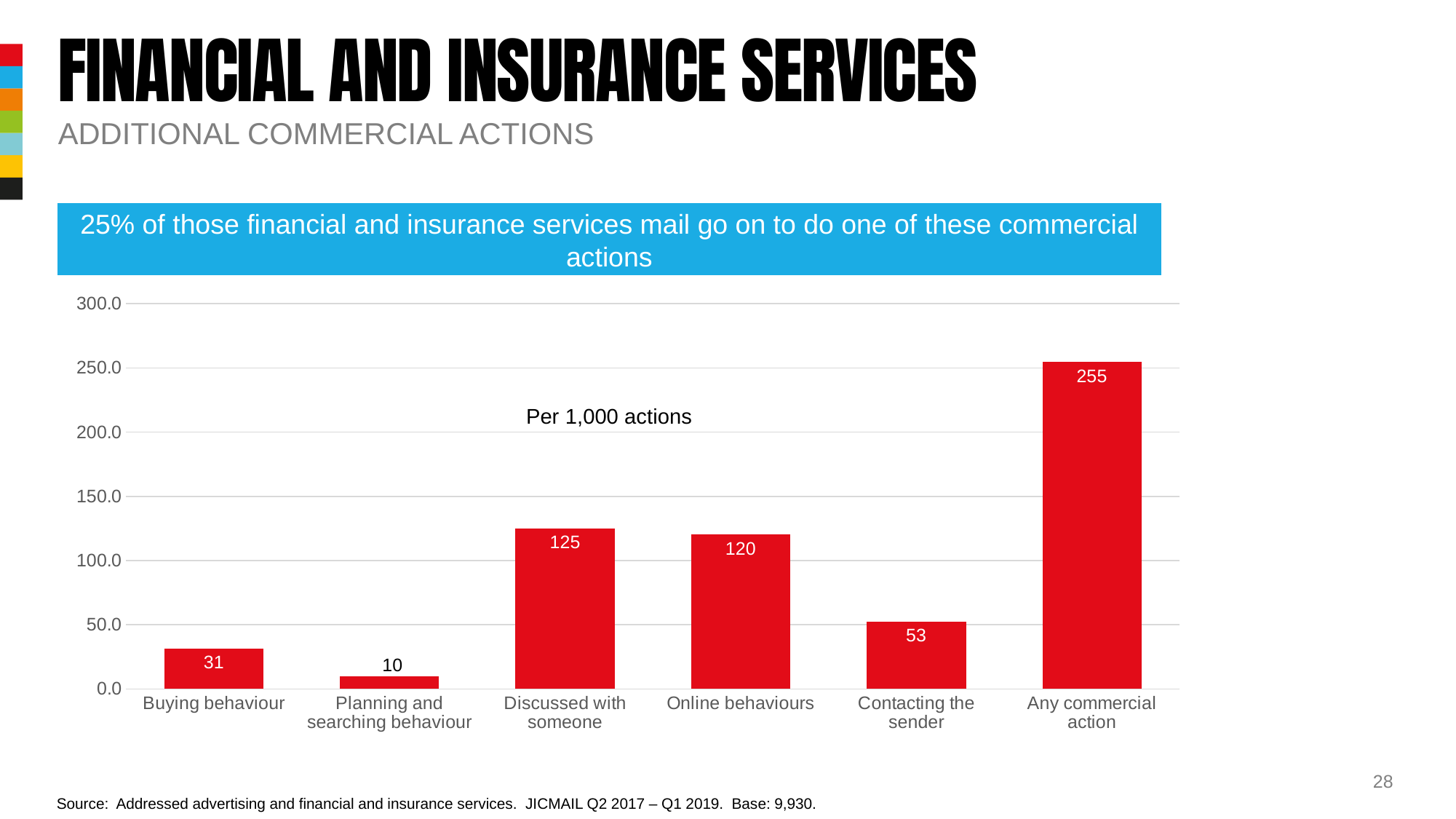

# Financial and insurance services
ADDITIONAL COMMERCIAL ACTIONS
25% of those financial and insurance services mail go on to do one of these commercial actions

### Chart

| Category | Column2 |
|---|---|
| Buying behaviour | 31.22275464335 |
| Planning and searching behaviour | 10.0745083789 |
| Discussed with someone | 124.8309122856 |
| Online behaviours | 120.1751969192 |
| Contacting the sender | 52.56182786364 |
| Any commercial action | 254.6165802284 |
Per 1,000 actions
28
Source:  Addressed advertising and financial and insurance services.  JICMAIL Q2 2017 – Q1 2019.  Base: 9,930.